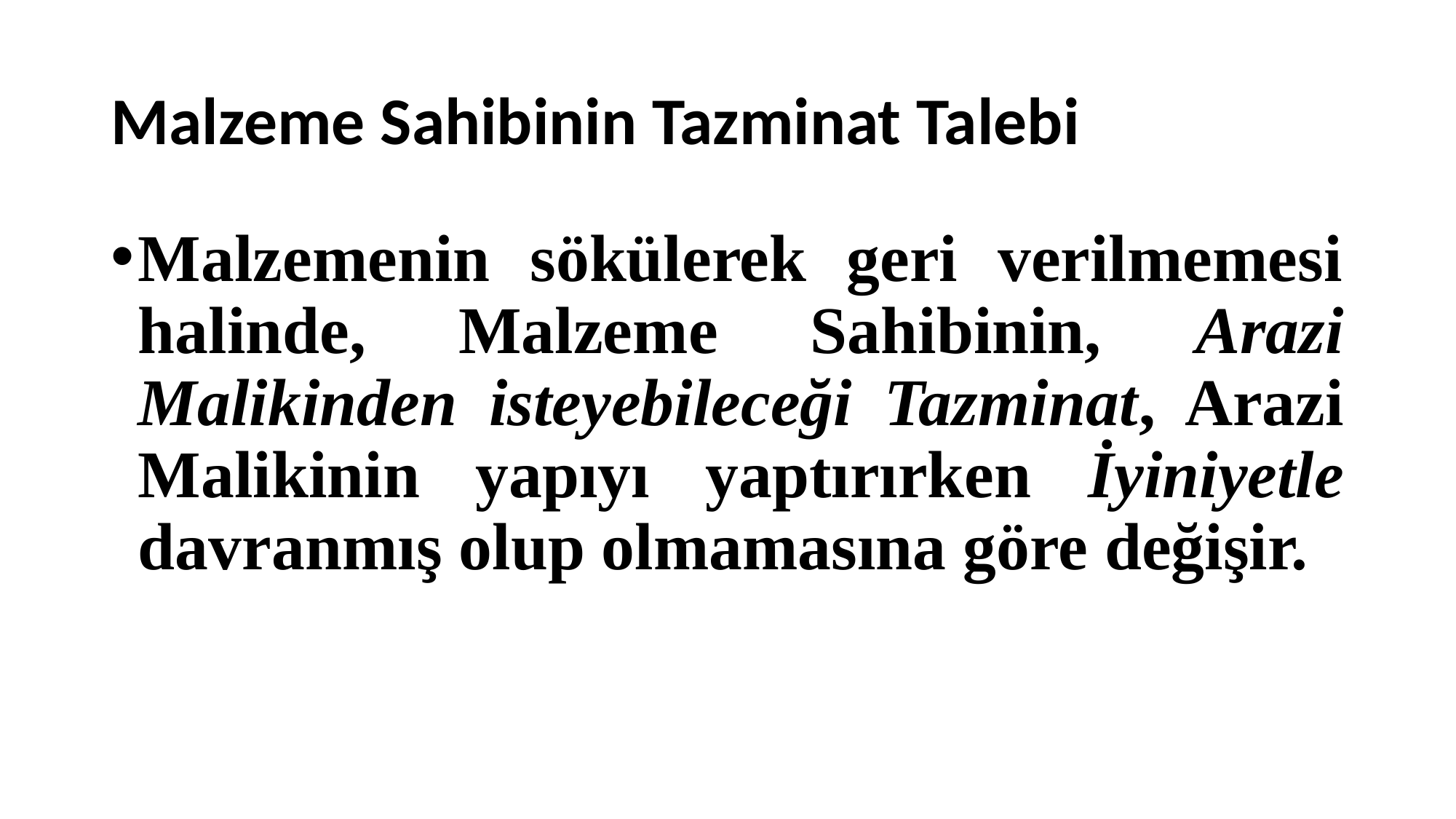

# Malzeme Sahibinin Tazminat Talebi
Malzemenin sökülerek geri verilmemesi halinde, Malzeme Sahibinin, Arazi Malikinden isteyebileceği Tazminat, Arazi Malikinin yapıyı yaptırırken İyiniyetle davranmış olup olmamasına göre değişir.